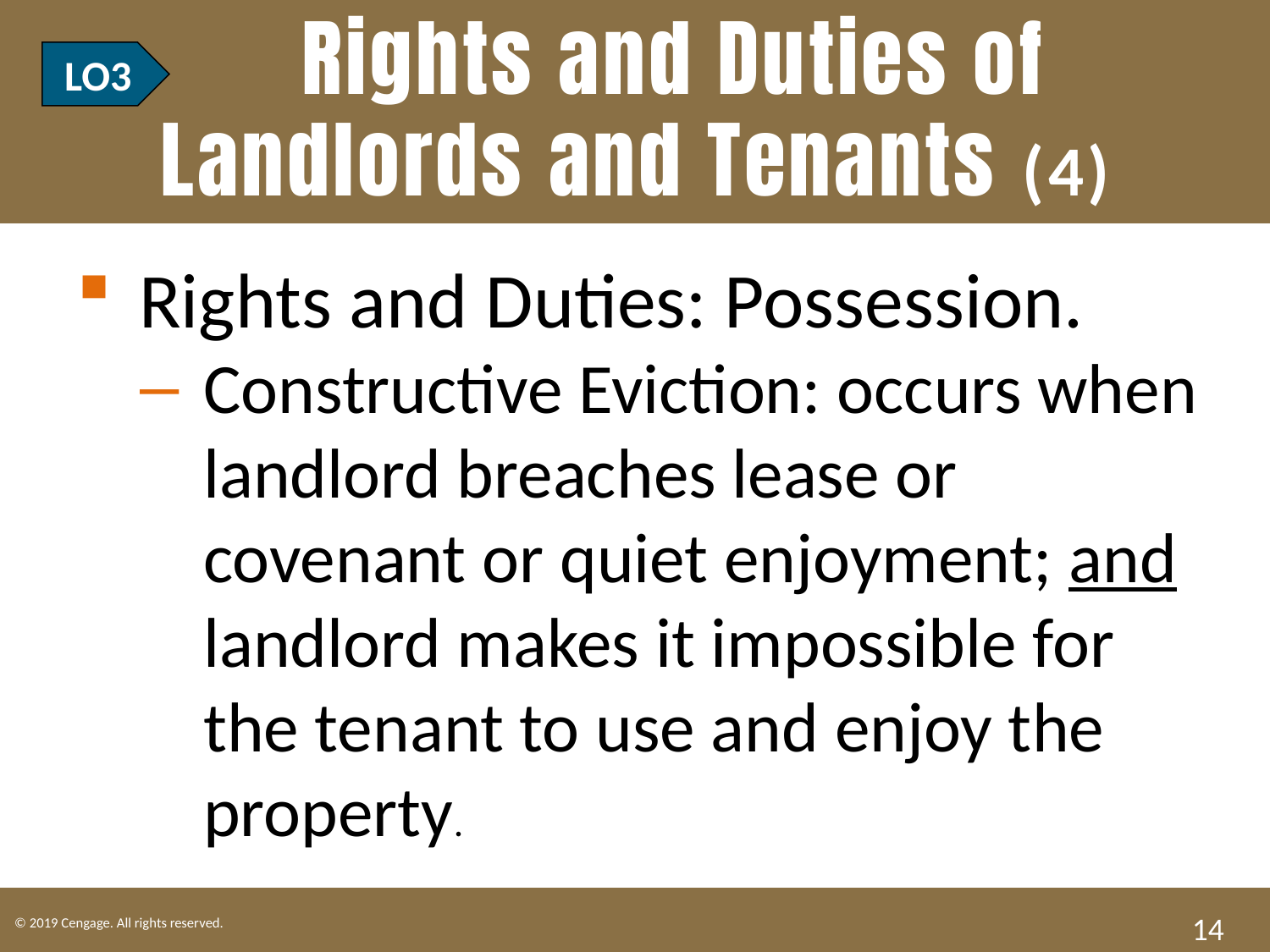

# LO3 Rights and Duties of    Landlords and Tenants (4)
LO3
Rights and Duties: Possession.
Constructive Eviction: occurs when landlord breaches lease or covenant or quiet enjoyment; and landlord makes it impossible for the tenant to use and enjoy the property.
14